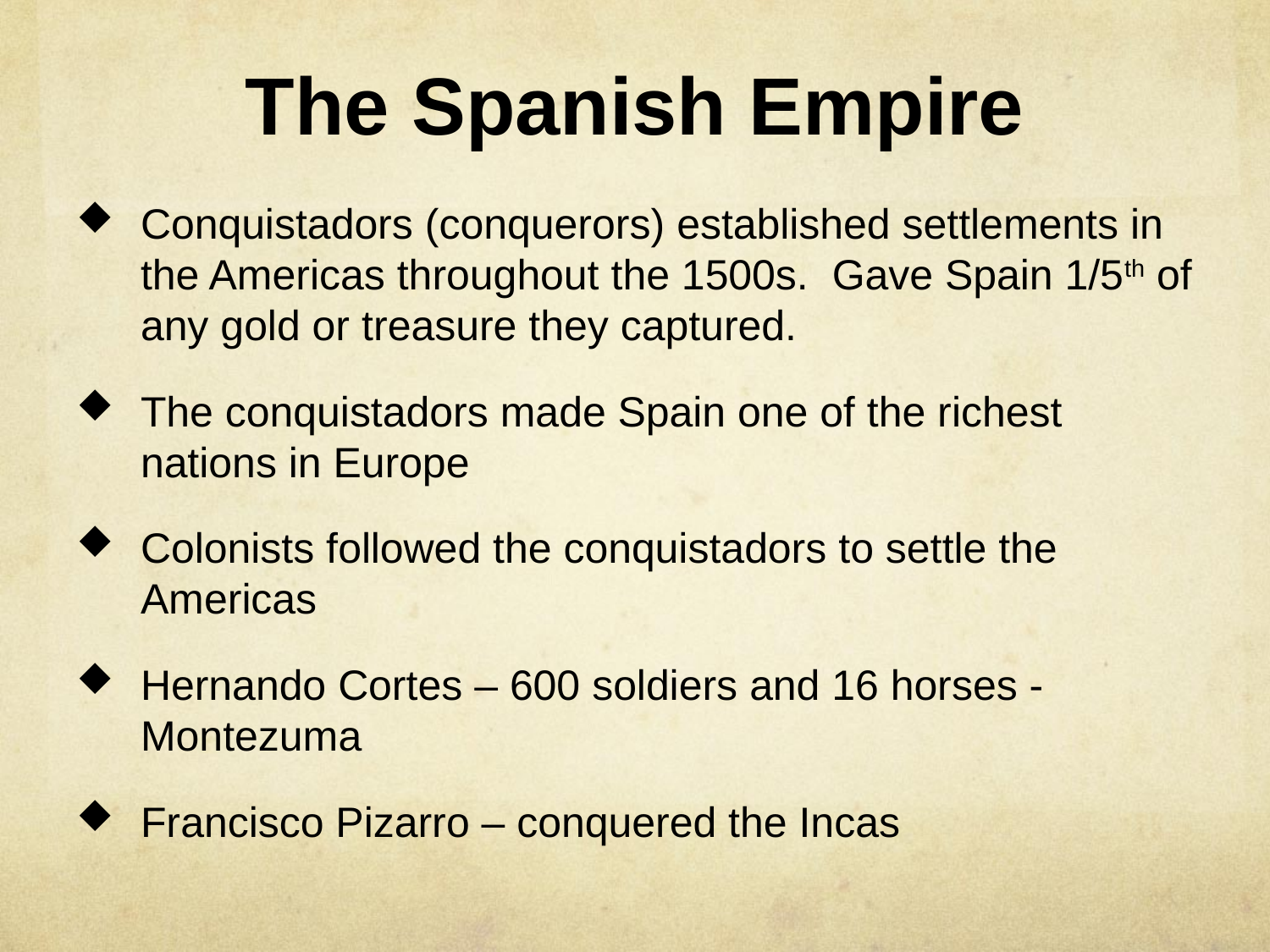

# The Spanish Empire
Conquistadors (conquerors) established settlements in the Americas throughout the 1500s.  Gave Spain 1/5th of any gold or treasure they captured.
The conquistadors made Spain one of the richest nations in Europe
Colonists followed the conquistadors to settle the Americas
Hernando Cortes – 600 soldiers and 16 horses - Montezuma
Francisco Pizarro – conquered the Incas